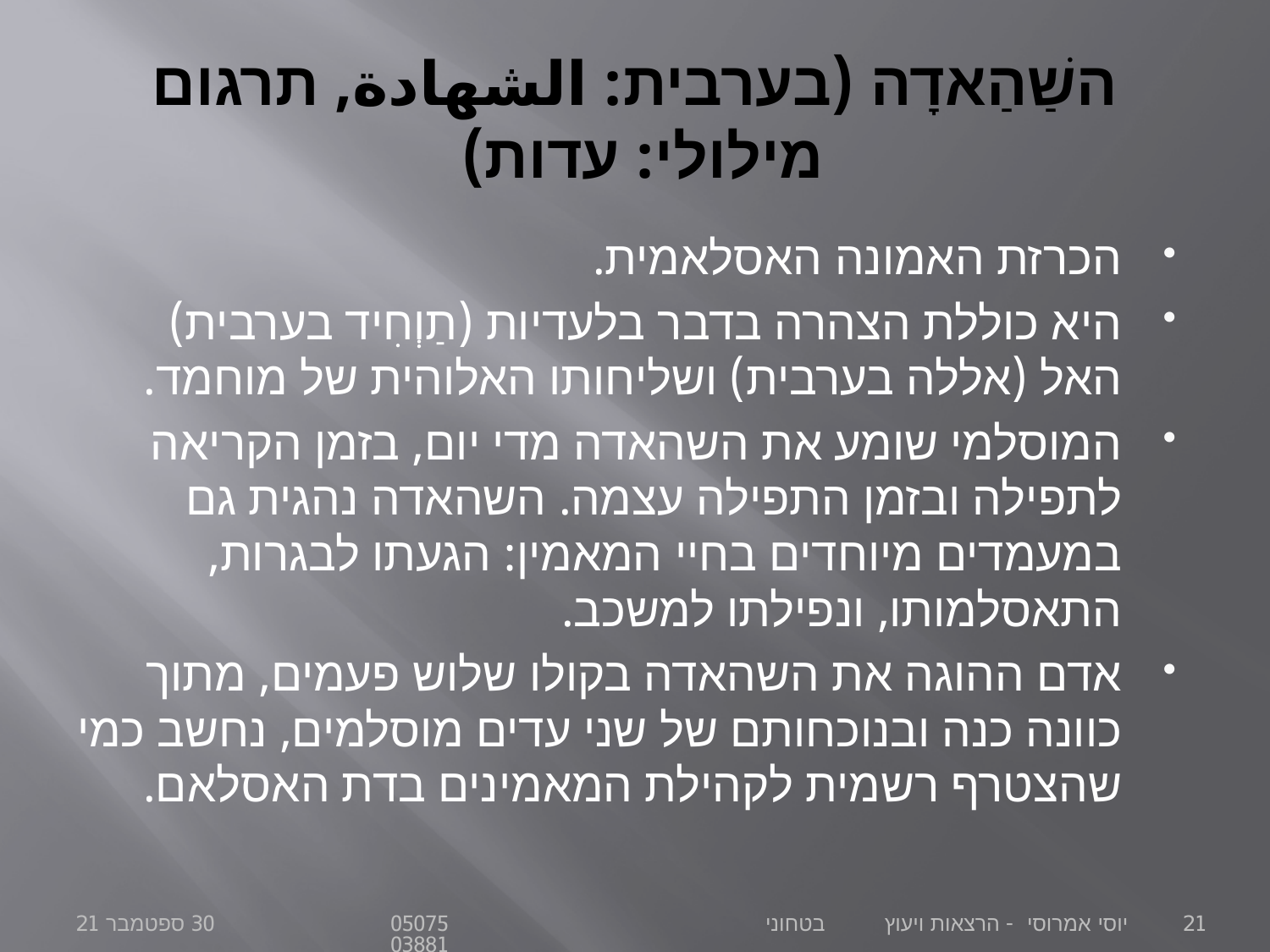

# השַׁהַאדָה (בערבית: الشهادة, תרגום מילולי: עדות)
הכרזת האמונה האסלאמית.
היא כוללת הצהרה בדבר בלעדיות (תַוְחִיד בערבית) האל (אללה בערבית) ושליחותו האלוהית של מוחמד.
המוסלמי שומע את השהאדה מדי יום, בזמן הקריאה לתפילה ובזמן התפילה עצמה. השהאדה נהגית גם במעמדים מיוחדים בחיי המאמין: הגעתו לבגרות, התאסלמותו, ונפילתו למשכב.
אדם ההוגה את השהאדה בקולו שלוש פעמים, מתוך כוונה כנה ובנוכחותם של שני עדים מוסלמים, נחשב כמי שהצטרף רשמית לקהילת המאמינים בדת האסלאם.
30 ספטמבר 21
יוסי אמרוסי  - הרצאות ויעוץ בטחוני 0507503881
21